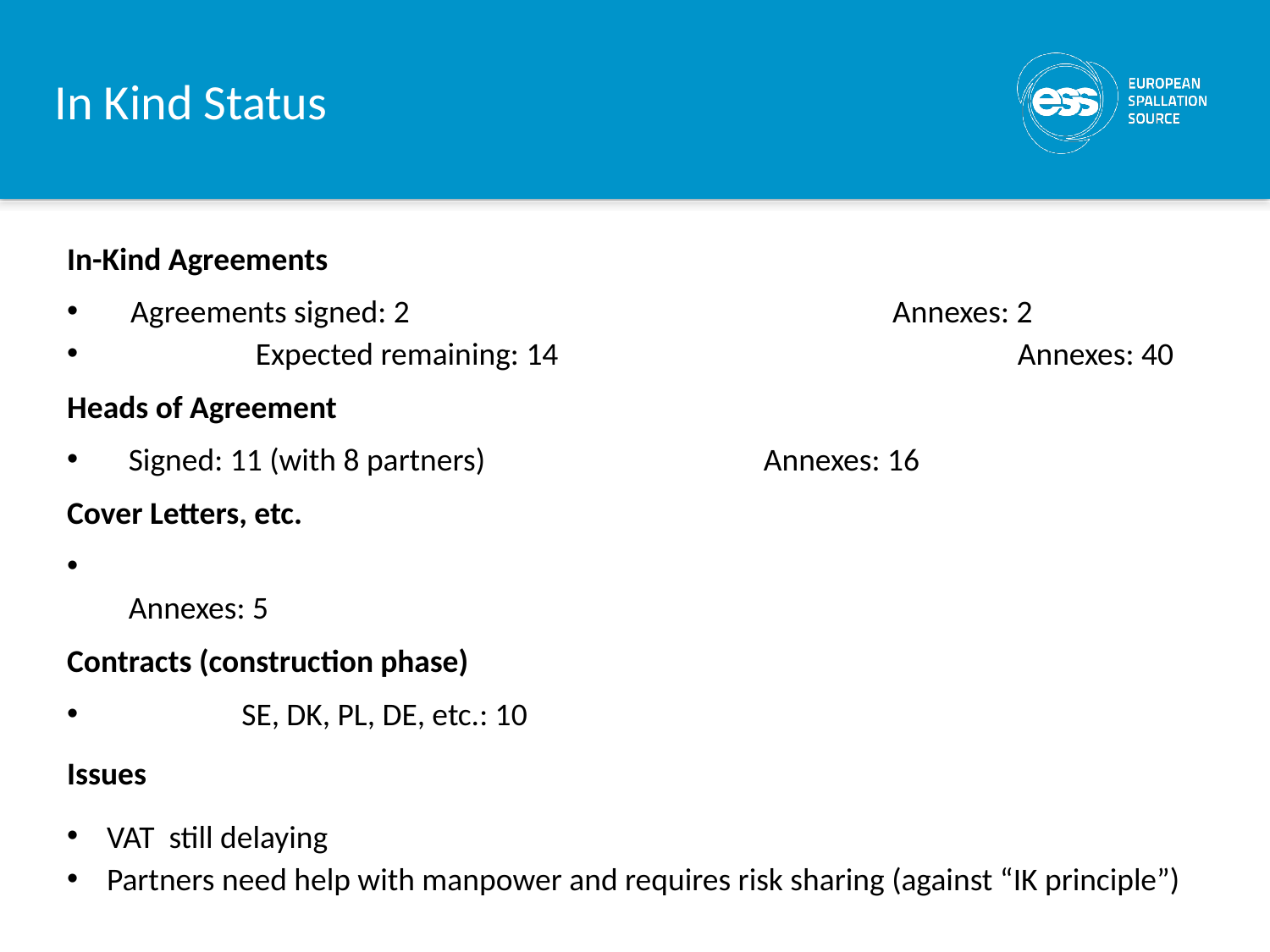

# In Kind Status
In-Kind Agreements
Agreements signed: 2				Annexes: 2
	Expected remaining: 14				Annexes: 40
Heads of Agreement
Signed: 11 (with 8 partners)			Annexes: 16
Cover Letters, etc.
 								Annexes: 5
Contracts (construction phase)
	SE, DK, PL, DE, etc.: 10
Issues
VAT  still delaying
Partners need help with manpower and requires risk sharing (against “IK principle”)